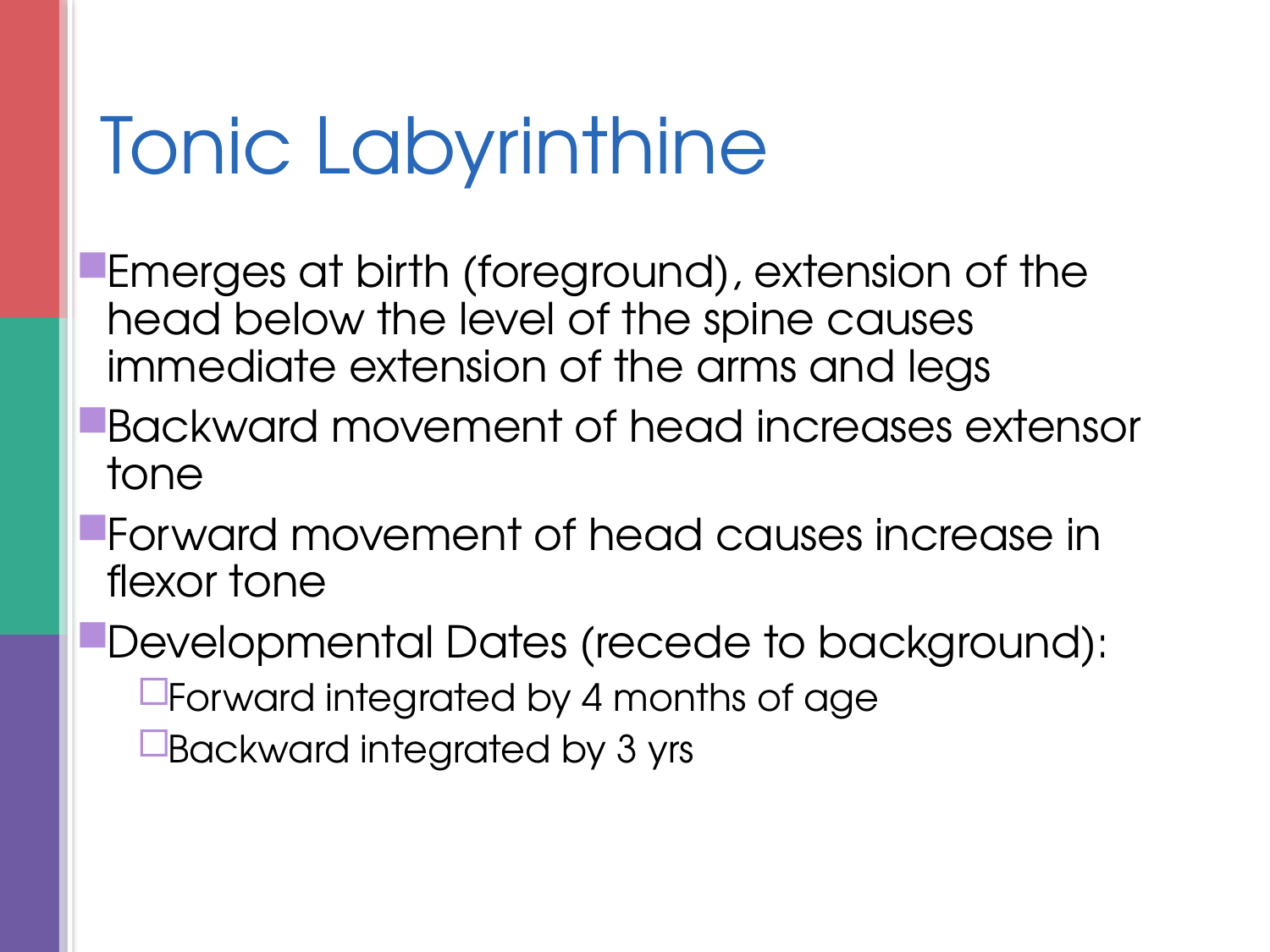

# Tonic Labyrinthine
Emerges at birth (foreground), extension of the head below the level of the spine causes immediate extension of the arms and legs
Backward movement of head increases extensor tone
Forward movement of head causes increase in flexor tone
Developmental Dates (recede to background):
Forward integrated by 4 months of age
Backward integrated by 3 yrs